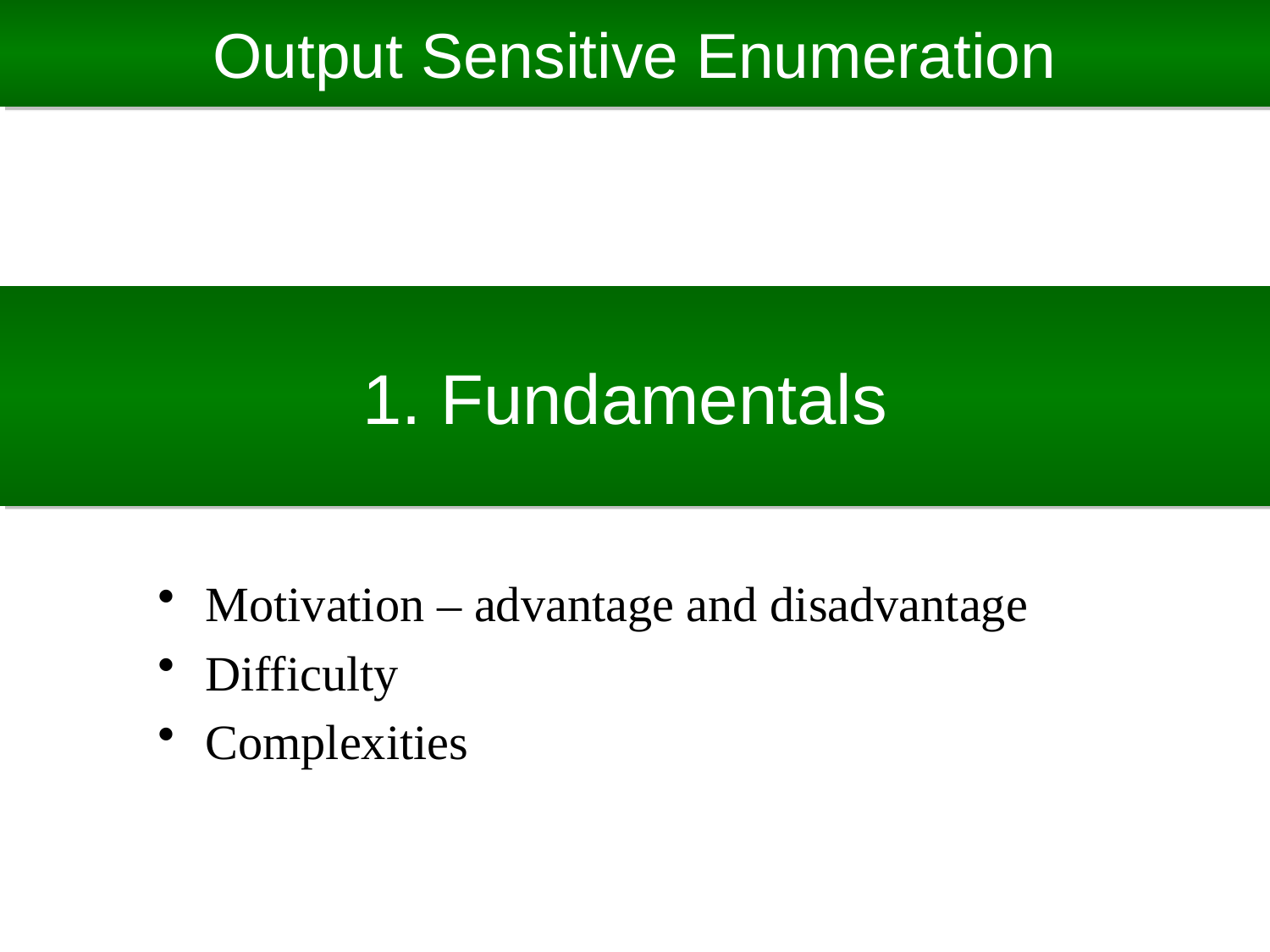

# Output Sensitive Enumeration
1. Fundamentals
Motivation – advantage and disadvantage
Difficulty
Complexities